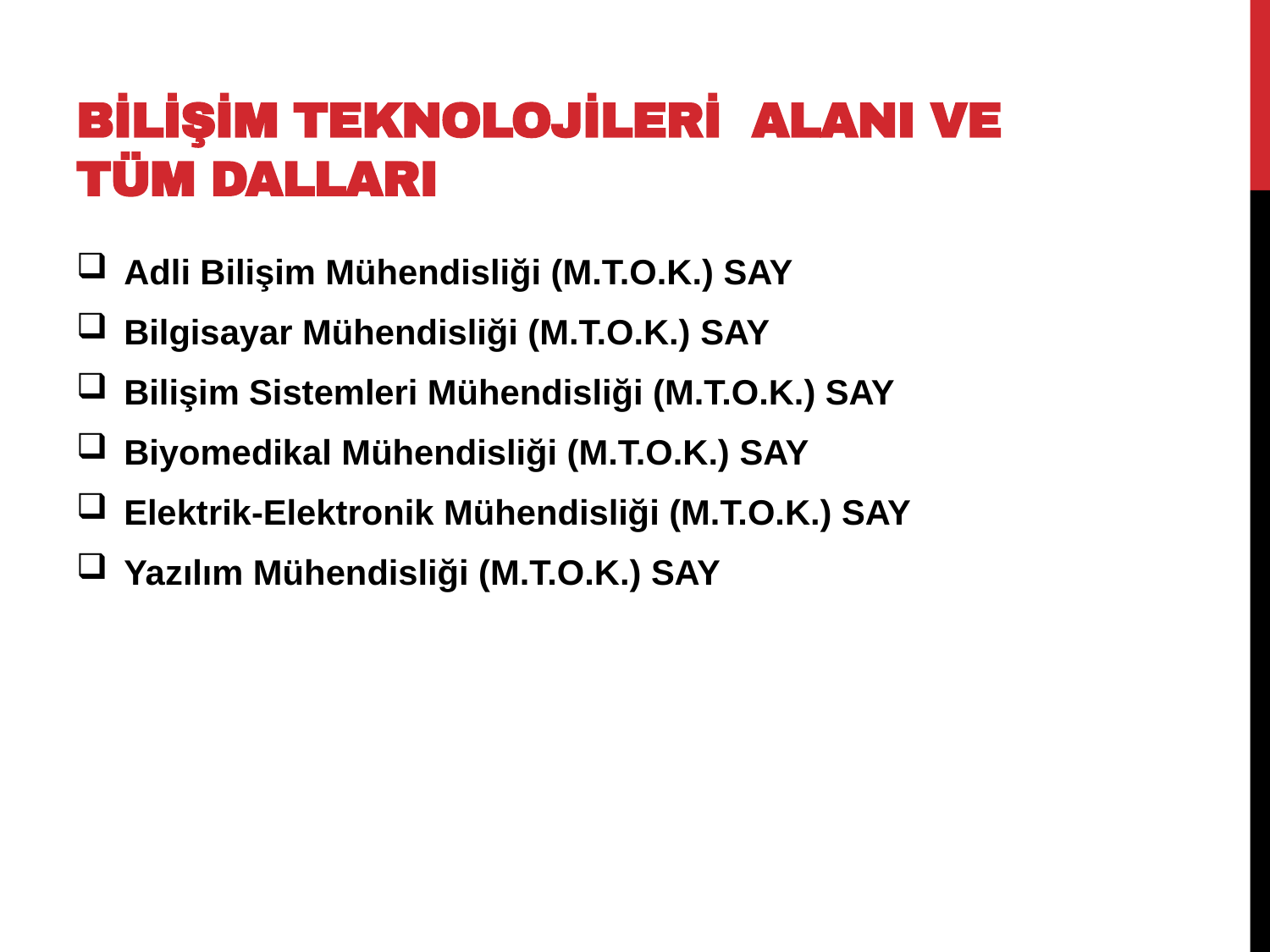

# BİLİŞİM TEKNOLOJİLERİ  ALANI VE TÜM DALLARI
Adli Bilişim Mühendisliği (M.T.O.K.) SAY
Bilgisayar Mühendisliği (M.T.O.K.) SAY
Bilişim Sistemleri Mühendisliği (M.T.O.K.) SAY
Biyomedikal Mühendisliği (M.T.O.K.) SAY
Elektrik-Elektronik Mühendisliği (M.T.O.K.) SAY
Yazılım Mühendisliği (M.T.O.K.) SAY